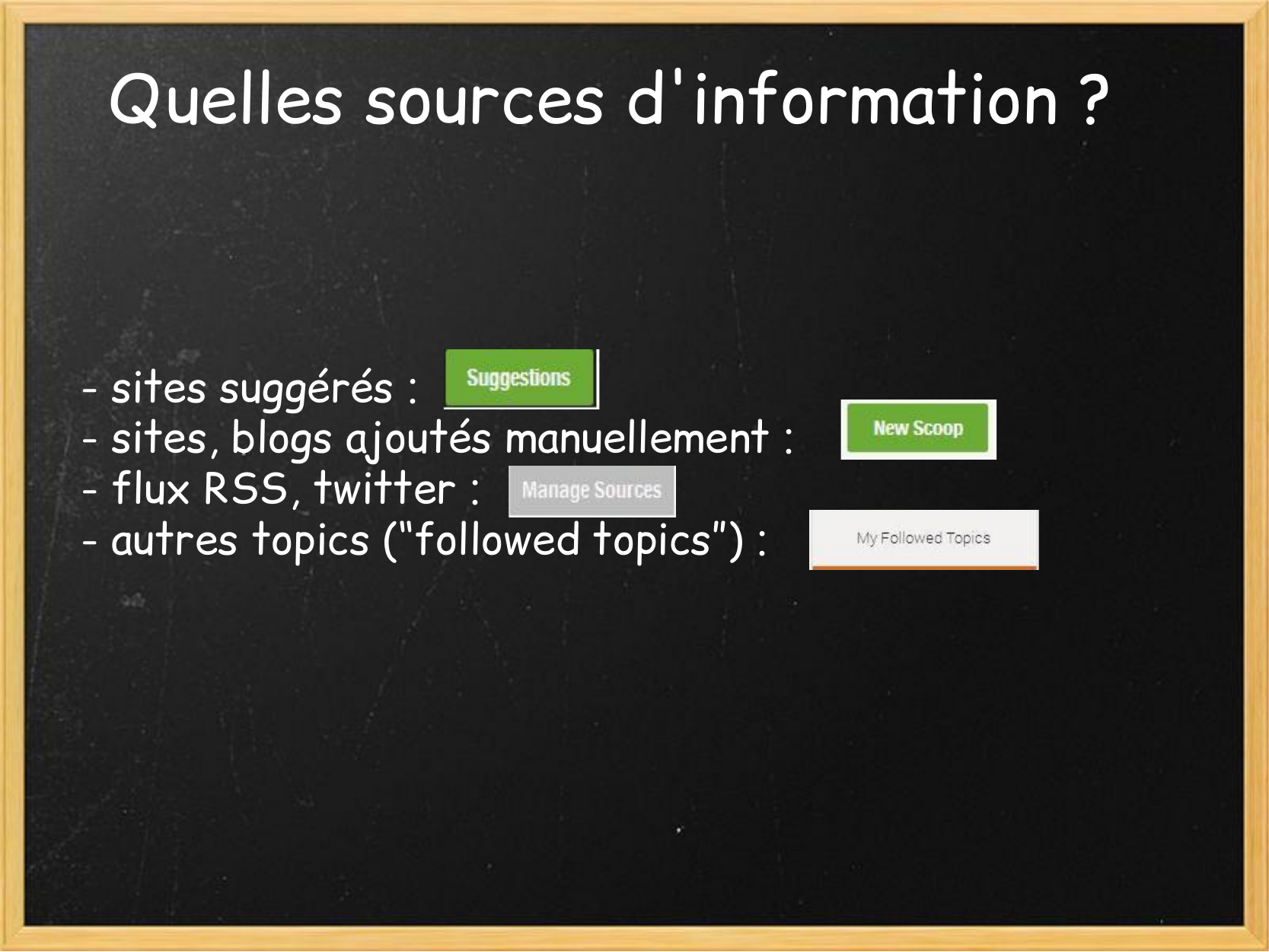

# Quelles sources d'information ?

- sites suggérés :
- sites, blogs ajoutés manuellement :
- flux RSS, twitter :
- autres topics (“followed topics”) :